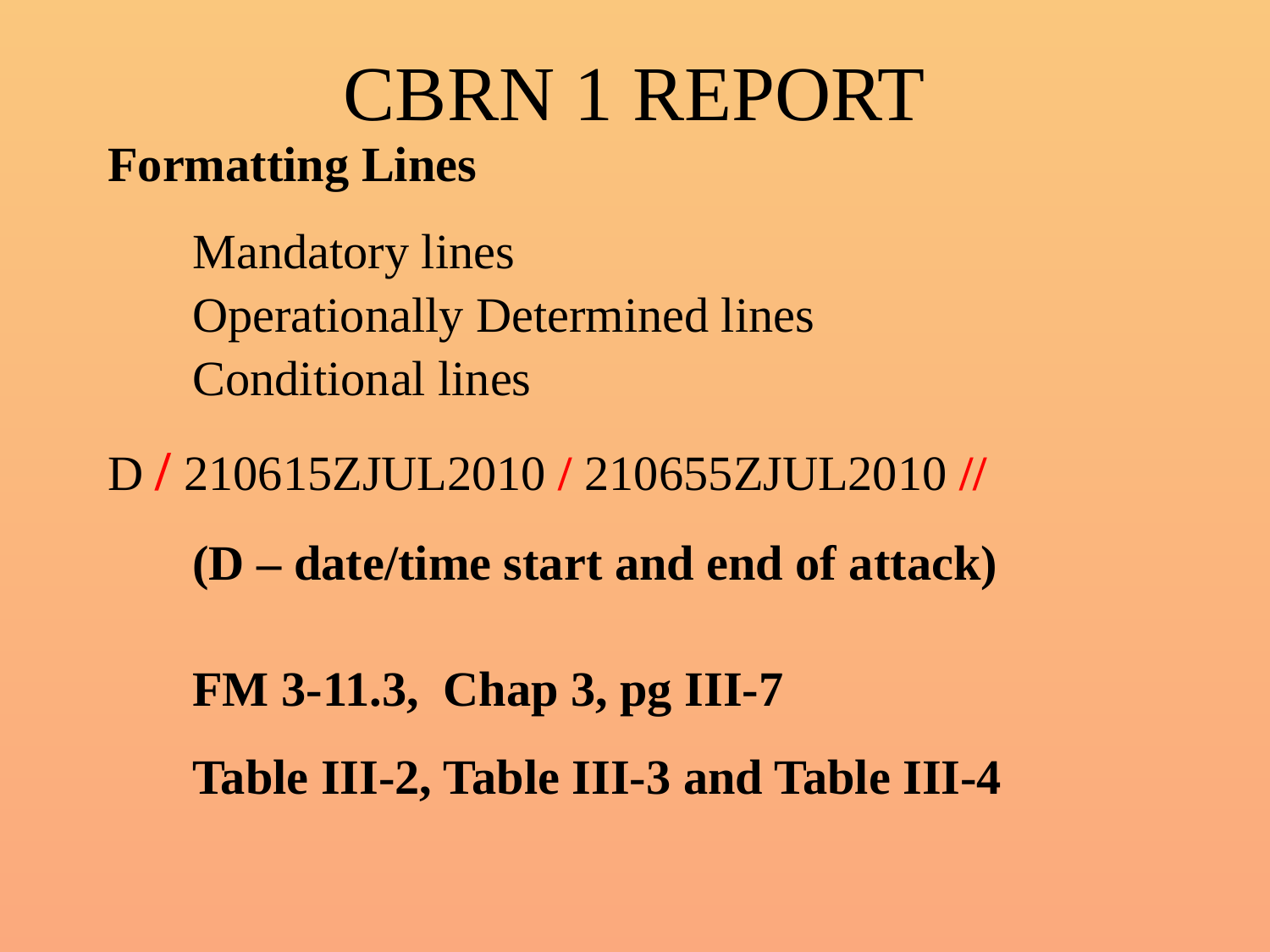

# CBRN 1 REPORT
Formatting Lines

	Mandatory lines
	Operationally Determined lines
	Conditional lines

D / 210615ZJUL2010 / 210655ZJUL2010 //

	(D – date/time start and end of attack)

	FM 3-11.3,  Chap 3, pg III-7

	Table III-2, Table III-3 and Table III-4